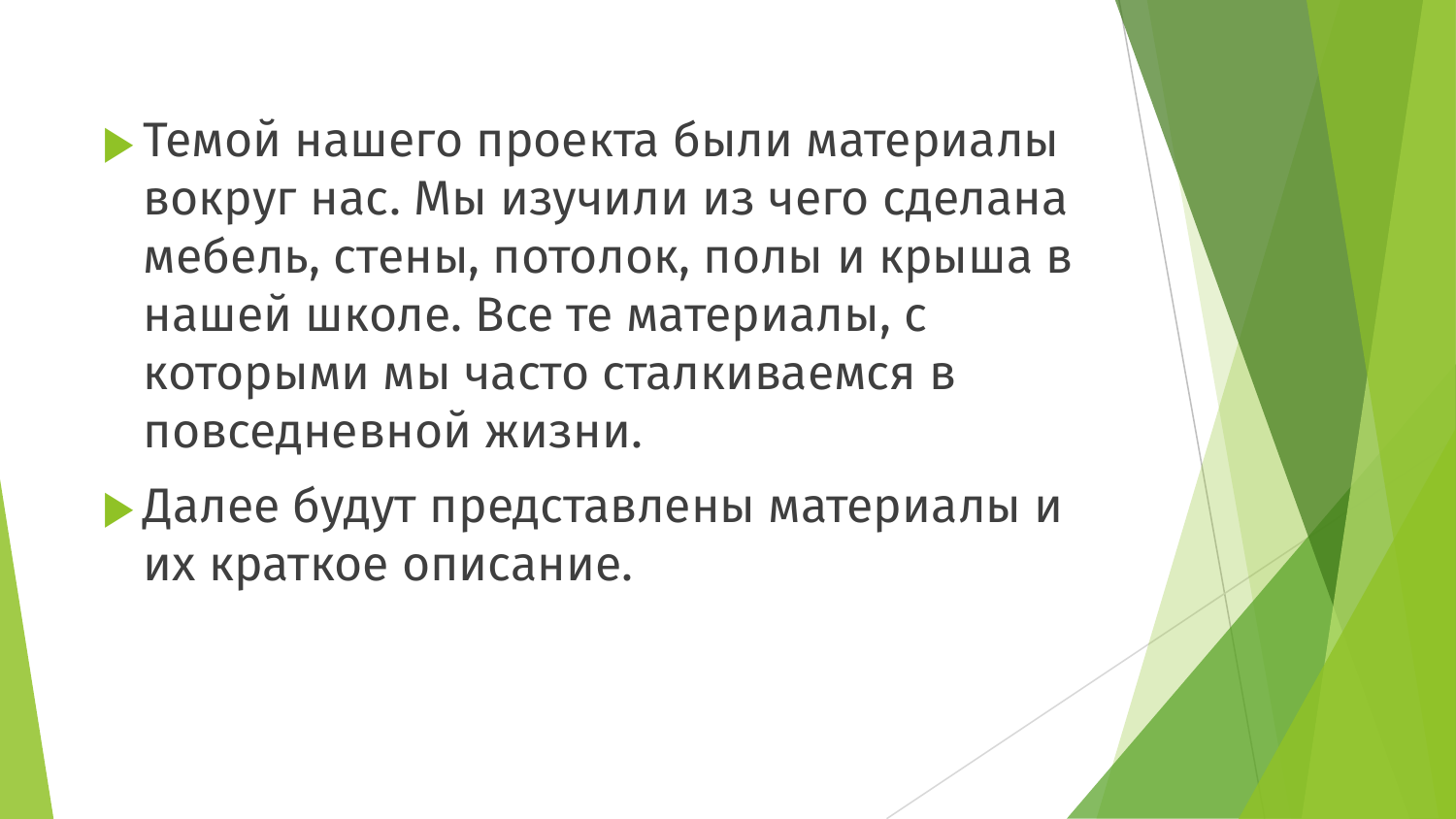

Темой нашего проекта были материалы вокруг нас. Мы изучили из чего сделана мебель, стены, потолок, полы и крыша в нашей школе. Все те материалы, с которыми мы часто сталкиваемся в повседневной жизни.
Далее будут представлены материалы и их краткое описание.